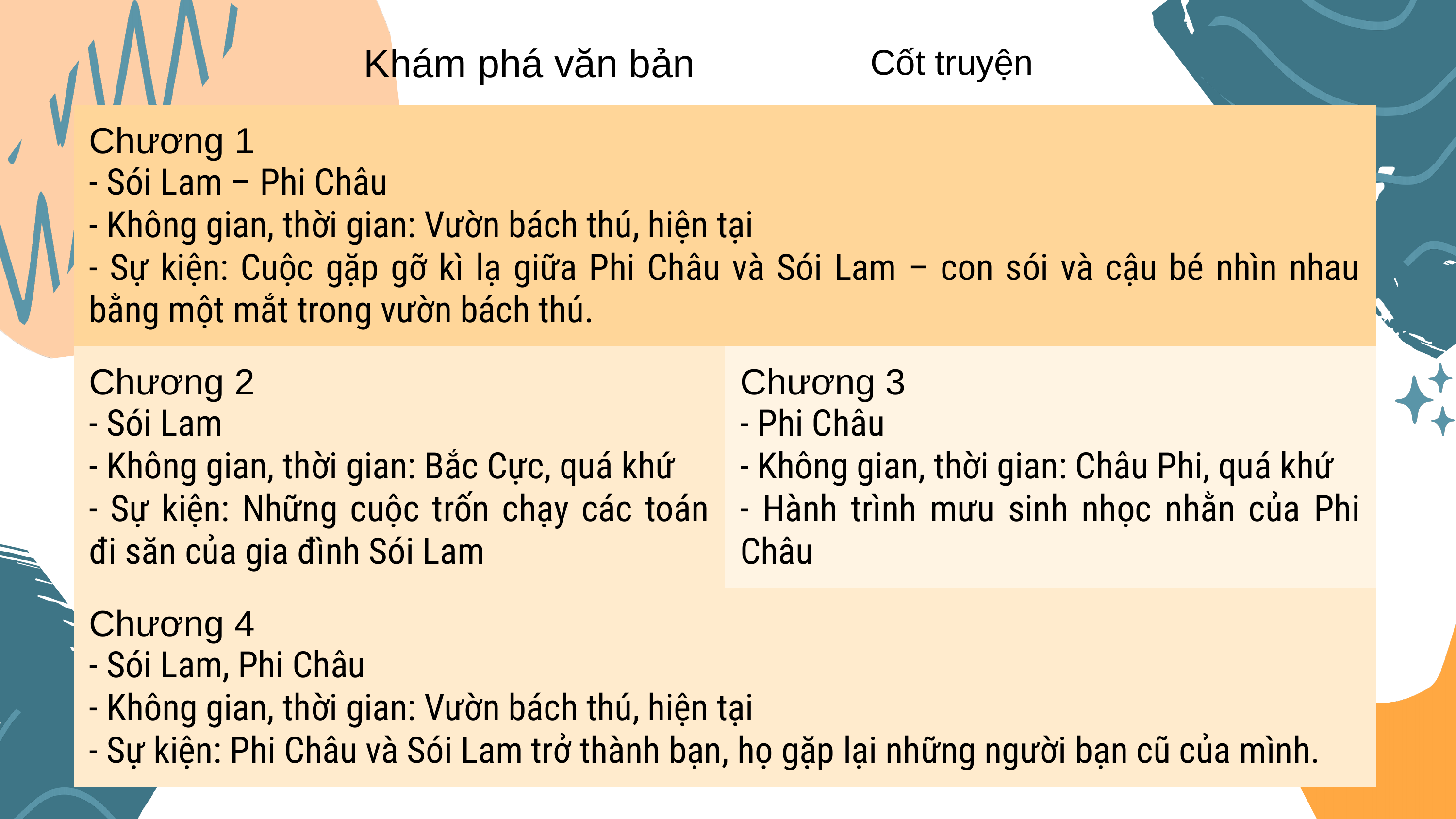

Khám phá văn bản
Cốt truyện

| Chương 1 - Sói Lam – Phi Châu - Không gian, thời gian: Vườn bách thú, hiện tại - Sự kiện: Cuộc gặp gỡ kì lạ giữa Phi Châu và Sói Lam – con sói và cậu bé nhìn nhau bằng một mắt trong vườn bách thú. | Chương 1 - Sói Lam – Phi Châu - Không gian, thời gian: Vườn bách thú, hiện tại - Sự kiện: Cuộc gặp gỡ kì lạ giữa Phi Châu và Sói Lam – con sói và cậu bé nhìn nhau bằng một mắt trong vườn bách thú. |
| --- | --- |
| Chương 2 - Sói Lam - Không gian, thời gian: Bắc Cực, quá khứ - Sự kiện: Những cuộc trốn chạy các toán đi săn của gia đình Sói Lam | Chương 3 - Phi Châu - Không gian, thời gian: Châu Phi, quá khứ - Hành trình mưu sinh nhọc nhằn của Phi Châu |
| Chương 4 - Sói Lam, Phi Châu - Không gian, thời gian: Vườn bách thú, hiện tại - Sự kiện: Phi Châu và Sói Lam trở thành bạn, họ gặp lại những người bạn cũ của mình. | Chương 4 - Sói Lam, Phi Châu - Không gian, thời gian: Vườn bách thú, hiện tại - Sự kiện: Phi Châu và Sói Lam trở thành bạn, họ gặp lại những người bạn cũ của mình. |